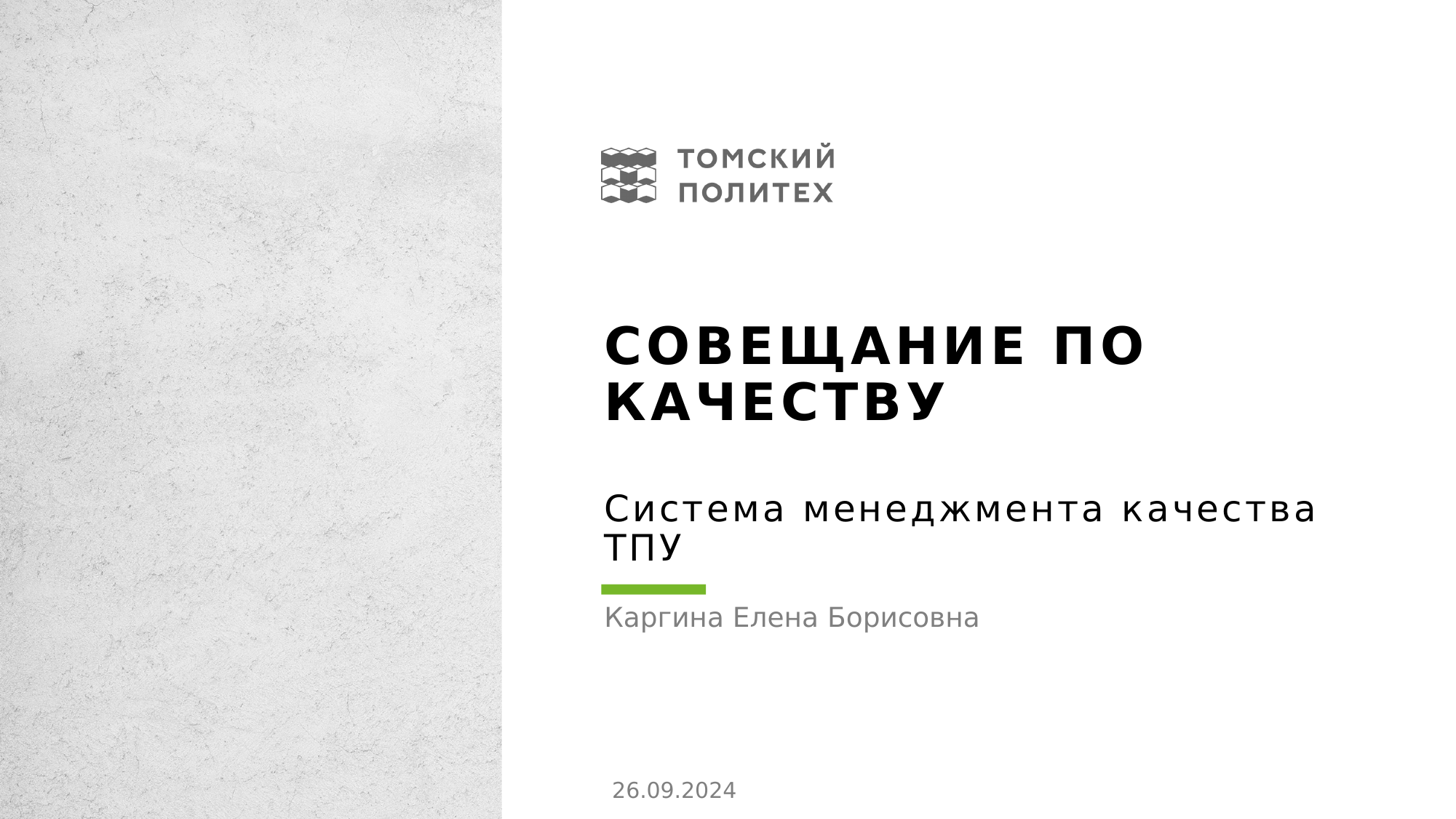

# Совещание по качеству
Система менеджмента качества ТПУ
Каргина Елена Борисовна
26.09.2024